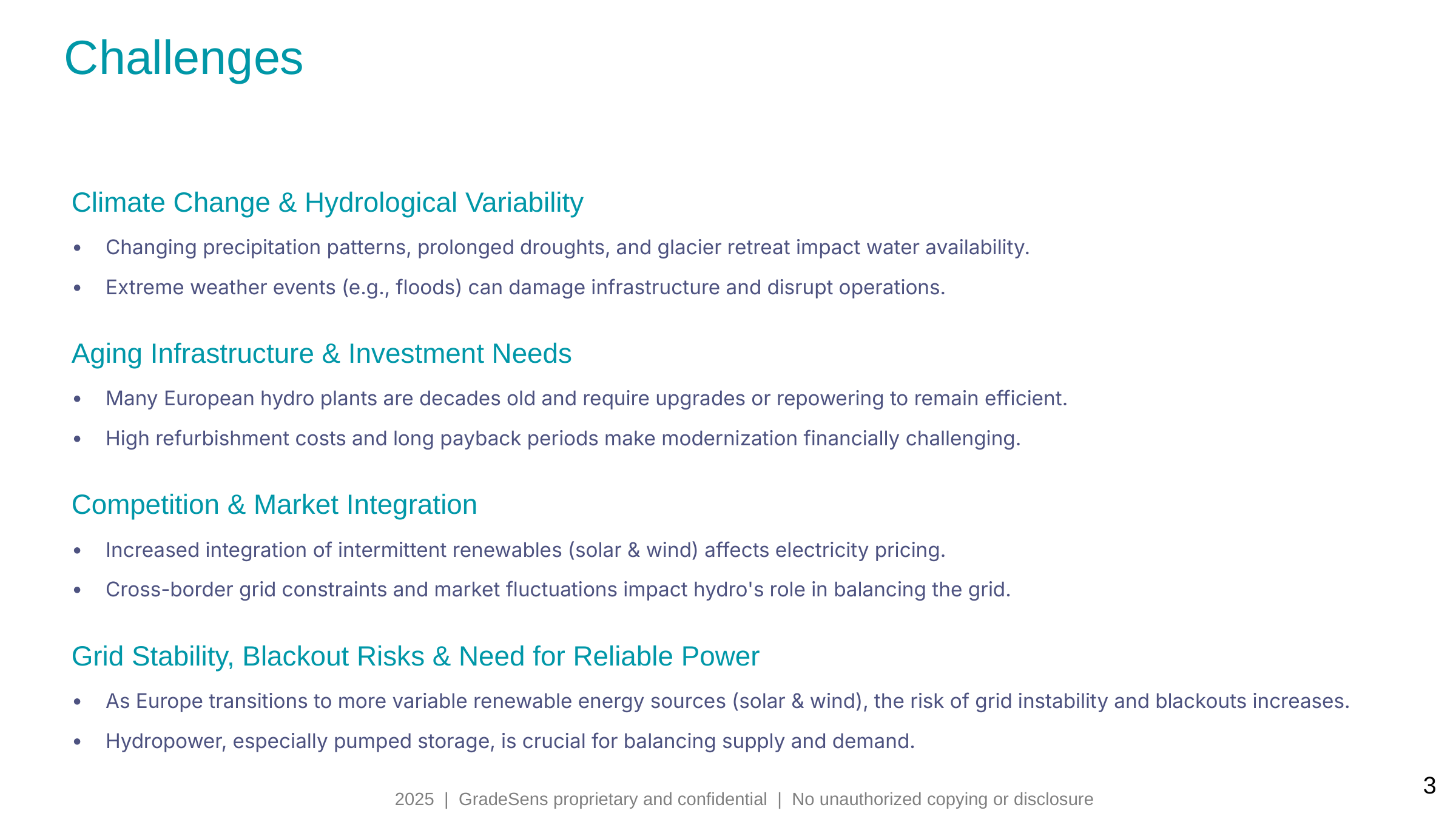

# Challenges
Climate Change & Hydrological Variability
Changing precipitation patterns, prolonged droughts, and glacier retreat impact water availability.
Extreme weather events (e.g., floods) can damage infrastructure and disrupt operations.
Aging Infrastructure & Investment Needs
Many European hydro plants are decades old and require upgrades or repowering to remain efficient.
High refurbishment costs and long payback periods make modernization financially challenging.
Competition & Market Integration
Increased integration of intermittent renewables (solar & wind) affects electricity pricing.
Cross-border grid constraints and market fluctuations impact hydro's role in balancing the grid.
Grid Stability, Blackout Risks & Need for Reliable Power
As Europe transitions to more variable renewable energy sources (solar & wind), the risk of grid instability and blackouts increases.
Hydropower, especially pumped storage, is crucial for balancing supply and demand.
3